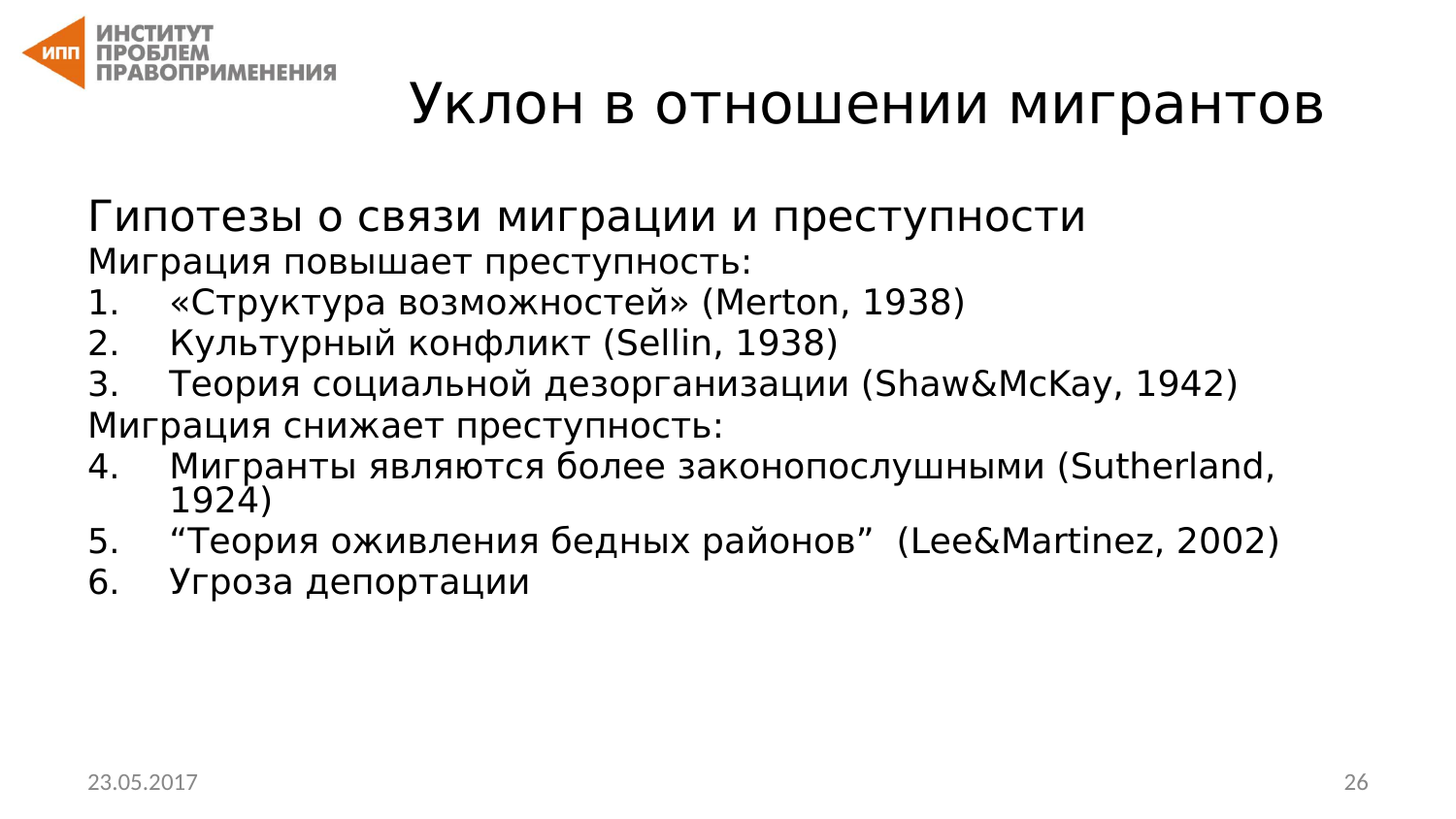

# Уклон в отношении мигрантов
Гипотезы о связи миграции и преступности
Миграция повышает преступность:
«Структура возможностей» (Merton, 1938)
Культурный конфликт (Sellin, 1938)
Теория социальной дезорганизации (Shaw&McKay, 1942)
Миграция снижает преступность:
Мигранты являются более законопослушными (Sutherland, 1924)
“Теория оживления бедных районов”  (Lee&Martinez, 2002)
Угроза депортации

23.05.2017
26